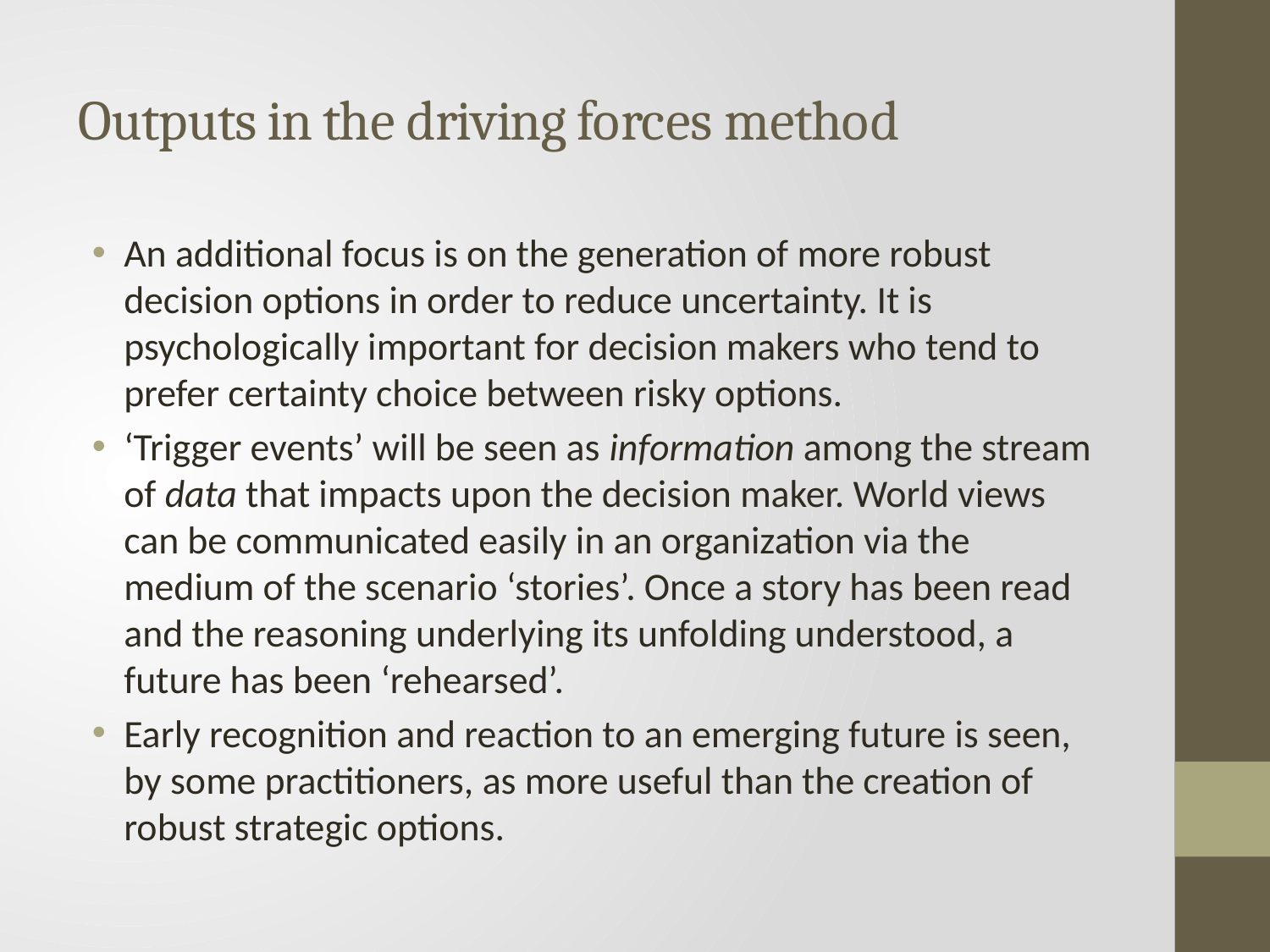

# Outputs in the driving forces method
An additional focus is on the generation of more robust decision options in order to reduce uncertainty. It is psychologically important for decision makers who tend to prefer certainty choice between risky options.
‘Trigger events’ will be seen as information among the stream of data that impacts upon the decision maker. World views can be communicated easily in an organization via the medium of the scenario ‘stories’. Once a story has been read and the reasoning underlying its unfolding understood, a future has been ‘rehearsed’.
Early recognition and reaction to an emerging future is seen, by some practitioners, as more useful than the creation of robust strategic options.